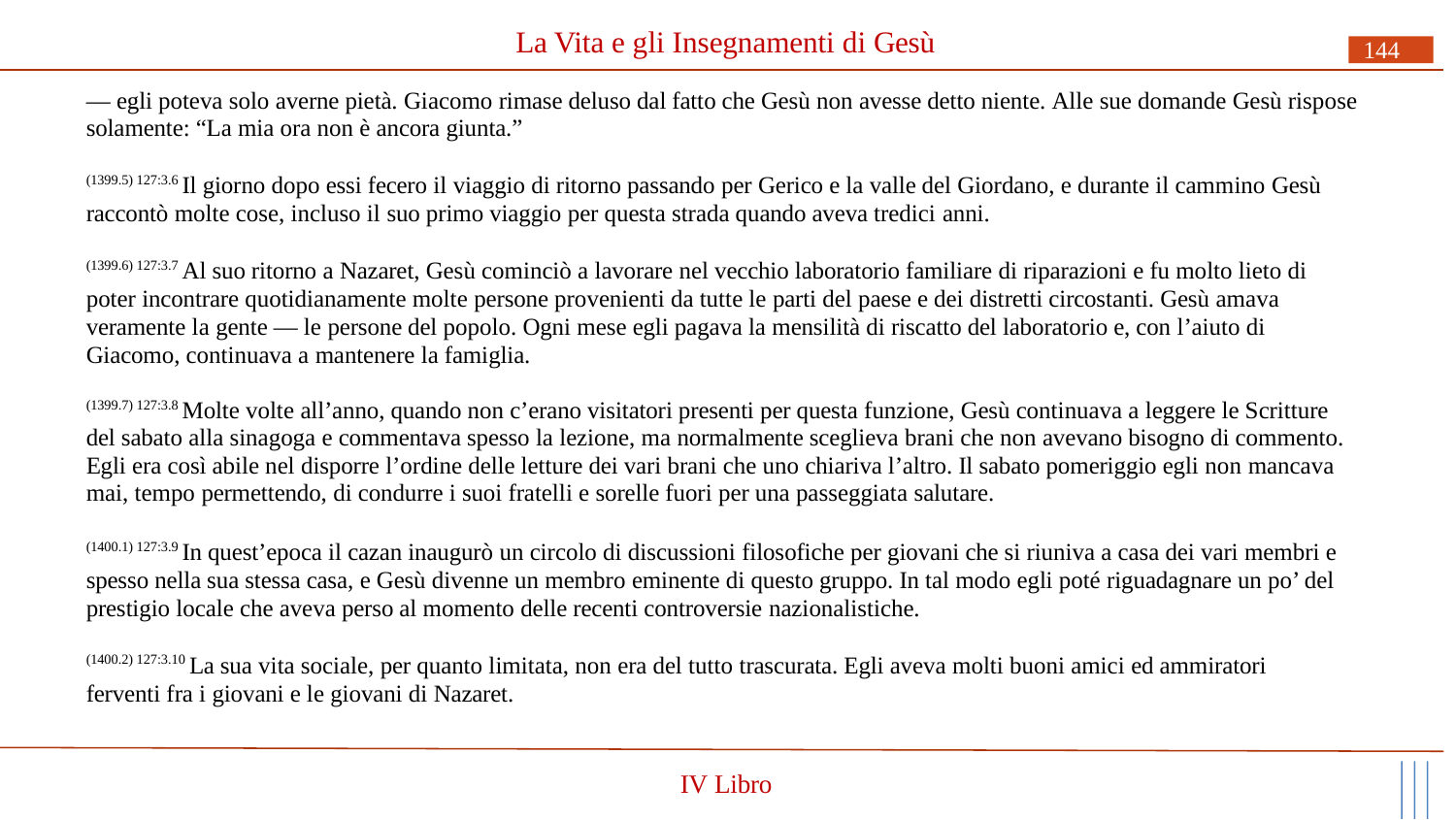

# La Vita e gli Insegnamenti di Gesù
144

— egli poteva solo averne pietà. Giacomo rimase deluso dal fatto che Gesù non avesse detto niente. Alle sue domande Gesù rispose  solamente: “La mia ora non è ancora giunta.”

(1399.5) 127:3.6 Il giorno dopo essi fecero il viaggio di ritorno passando per Gerico e la valle del Giordano, e durante il cammino Gesù  raccontò molte cose, incluso il suo primo viaggio per questa strada quando aveva tredici anni.

(1399.6) 127:3.7 Al suo ritorno a Nazaret, Gesù cominciò a lavorare nel vecchio laboratorio familiare di riparazioni e fu molto lieto di  poter incontrare quotidianamente molte persone provenienti da tutte le parti del paese e dei distretti circostanti. Gesù amava  veramente la gente — le persone del popolo. Ogni mese egli pagava la mensilità di riscatto del laboratorio e, con l’aiuto di  Giacomo, continuava a mantenere la famiglia.

(1399.7) 127:3.8 Molte volte all’anno, quando non c’erano visitatori presenti per questa funzione, Gesù continuava a leggere le Scritture  del sabato alla sinagoga e commentava spesso la lezione, ma normalmente sceglieva brani che non avevano bisogno di commento.  Egli era così abile nel disporre l’ordine delle letture dei vari brani che uno chiariva l’altro. Il sabato pomeriggio egli non mancava  mai, tempo permettendo, di condurre i suoi fratelli e sorelle fuori per una passeggiata salutare.

(1400.1) 127:3.9 In quest’epoca il cazan inaugurò un circolo di discussioni filosofiche per giovani che si riuniva a casa dei vari membri e  spesso nella sua stessa casa, e Gesù divenne un membro eminente di questo gruppo. In tal modo egli poté riguadagnare un po’ del  prestigio locale che aveva perso al momento delle recenti controversie nazionalistiche.

(1400.2) 127:3.10 La sua vita sociale, per quanto limitata, non era del tutto trascurata. Egli aveva molti buoni amici ed ammiratori  ferventi fra i giovani e le giovani di Nazaret.

IV Libro